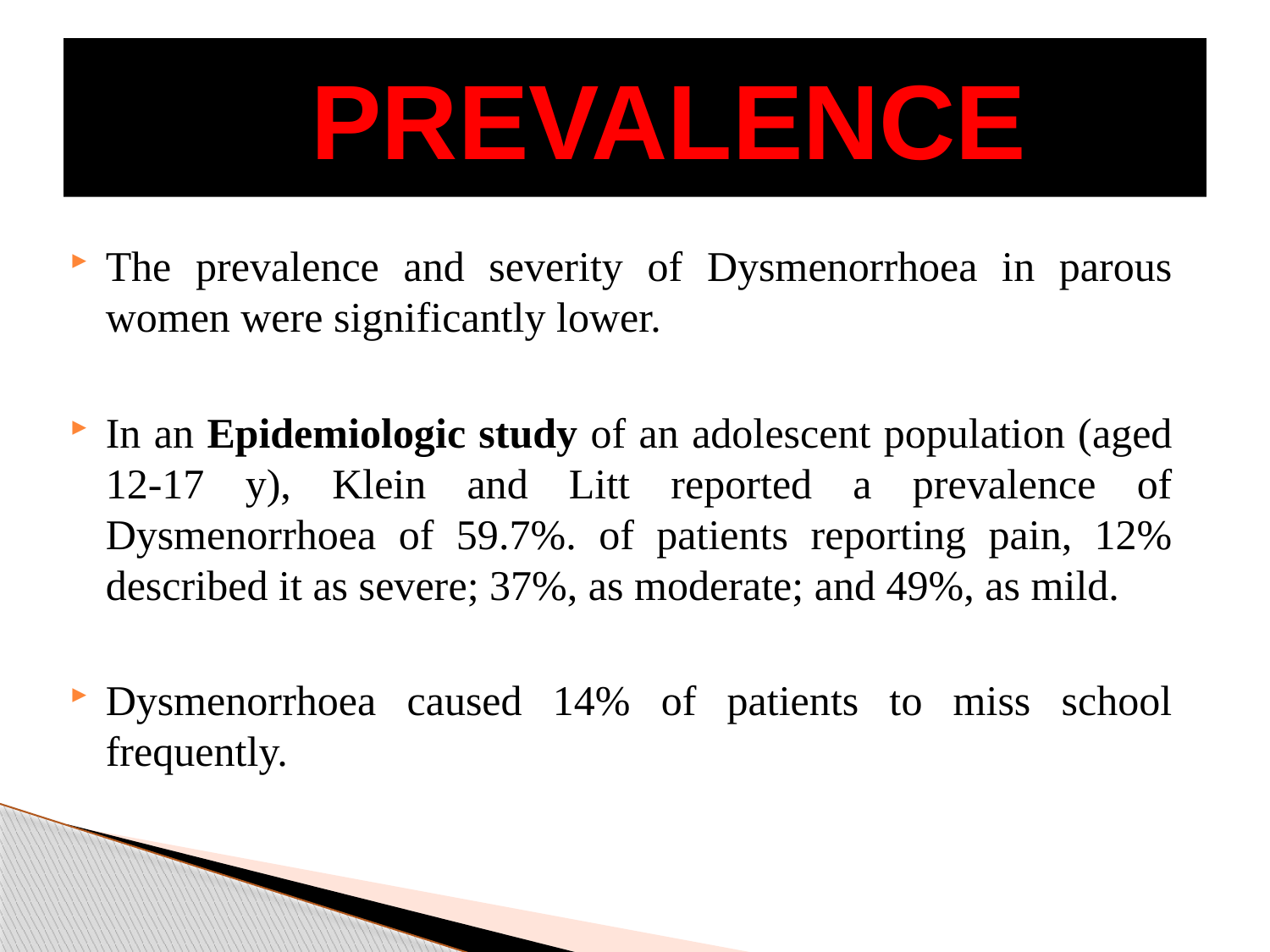

# PREVALENCE
The prevalence and severity of Dysmenorrhoea in parous women were significantly lower.

In an Epidemiologic study of an adolescent population (aged 12-17 y), Klein and Litt reported a prevalence of Dysmenorrhoea of 59.7%. of patients reporting pain, 12% described it as severe; 37%, as moderate; and 49%, as mild.

Dysmenorrhoea caused 14% of patients to miss school frequently.